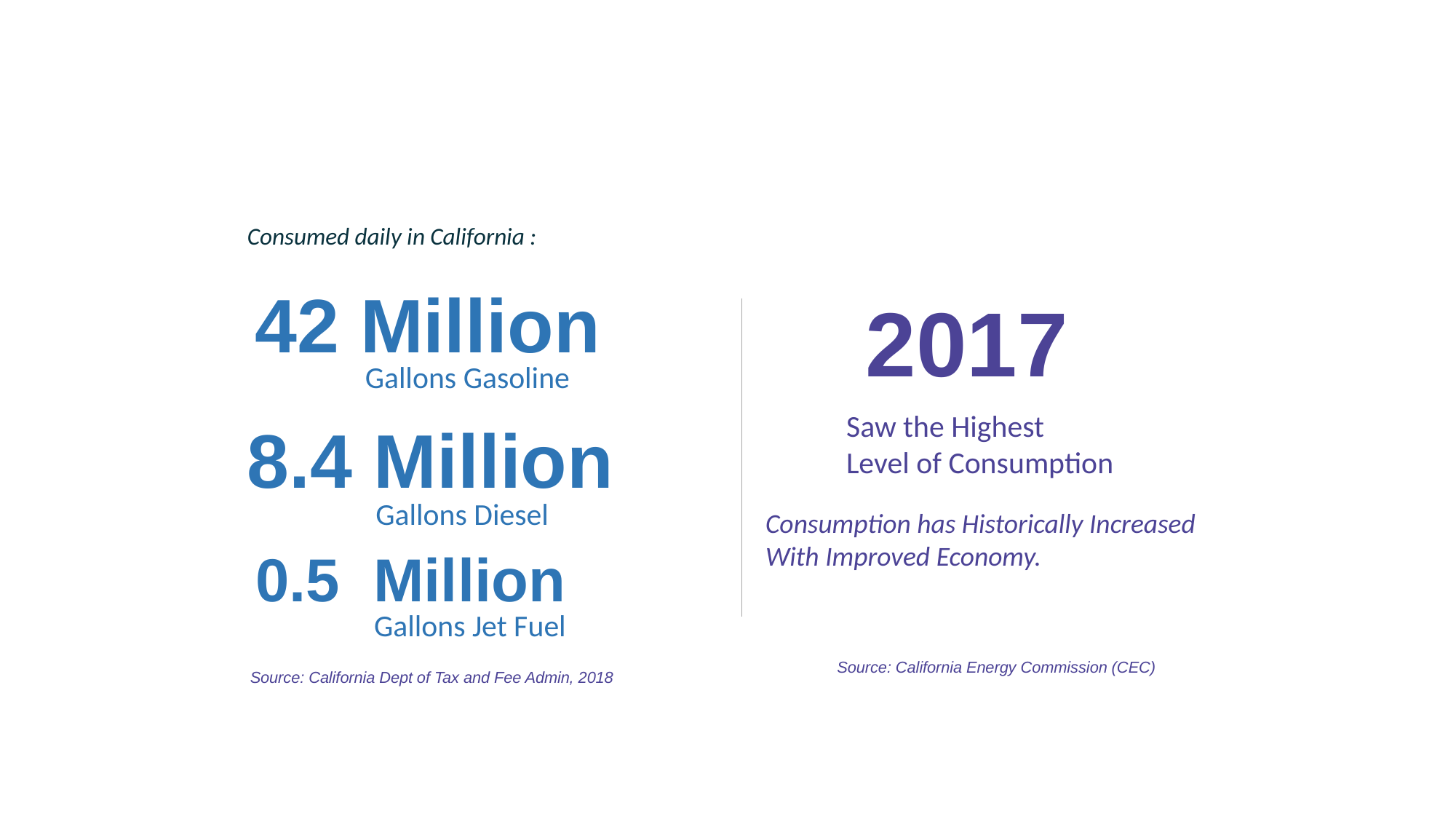

Consumed daily in California :
42 Million
2017
Gallons Gasoline
Saw the Highest
Level of Consumption
8.4 Million
Gallons Diesel
Consumption has Historically Increased                With Improved Economy.

 0.5  Million
Gallons Jet Fuel
Source: California Energy Commission (CEC)
Source: California Dept of Tax and Fee Admin, 2018